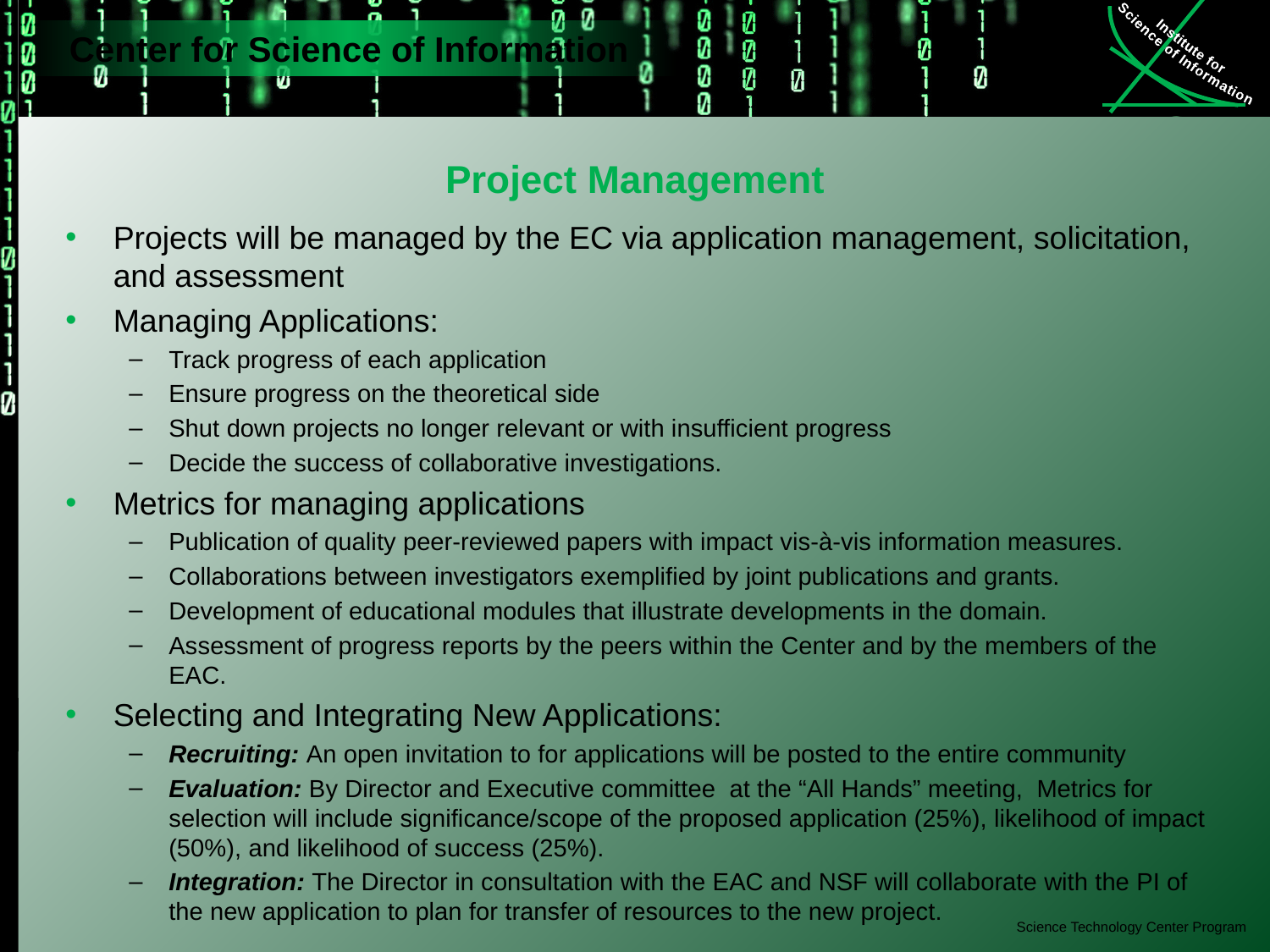

# Project Management
Projects will be managed by the EC via application management, solicitation,  and assessment
Managing Applications:
Track progress of each application
Ensure progress on the theoretical side
Shut down projects no longer relevant or with insufficient progress
Decide the success of collaborative investigations.
Metrics for managing applications
Publication of quality peer-reviewed papers with impact vis-à-vis information measures.
Collaborations between investigators exemplified by joint publications and grants.
Development of educational modules that illustrate developments in the domain.
Assessment of progress reports by the peers within the Center and by the members of the EAC.
Selecting and Integrating New Applications:
Recruiting: An open invitation to for applications will be posted to the entire community
Evaluation: By Director and Executive committee  at the “All Hands” meeting,  Metrics for selection will include significance/scope of the proposed application (25%), likelihood of impact (50%), and likelihood of success (25%).
Integration: The Director in consultation with the EAC and NSF will collaborate with the PI of the new application to plan for transfer of resources to the new project.